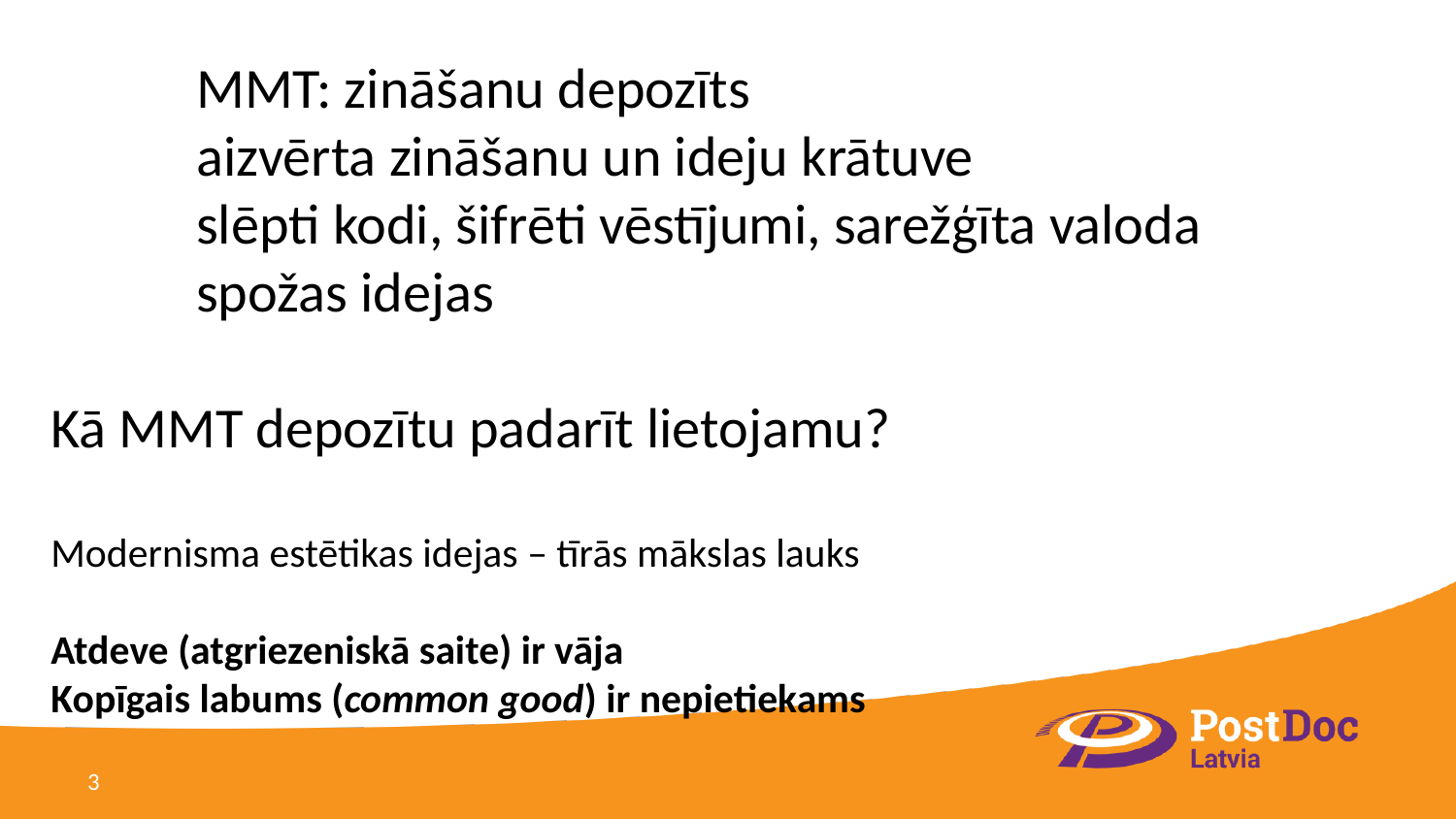

MMT: zināšanu depozīts
	aizvērta zināšanu un ideju krātuve
	slēpti kodi, šifrēti vēstījumi, sarežģīta valoda
	spožas idejas

Kā MMT depozītu padarīt lietojamu?

Modernisma estētikas idejas – tīrās mākslas lauks

Atdeve (atgriezeniskā saite) ir vāja
Kopīgais labums (common good) ir nepietiekams

3